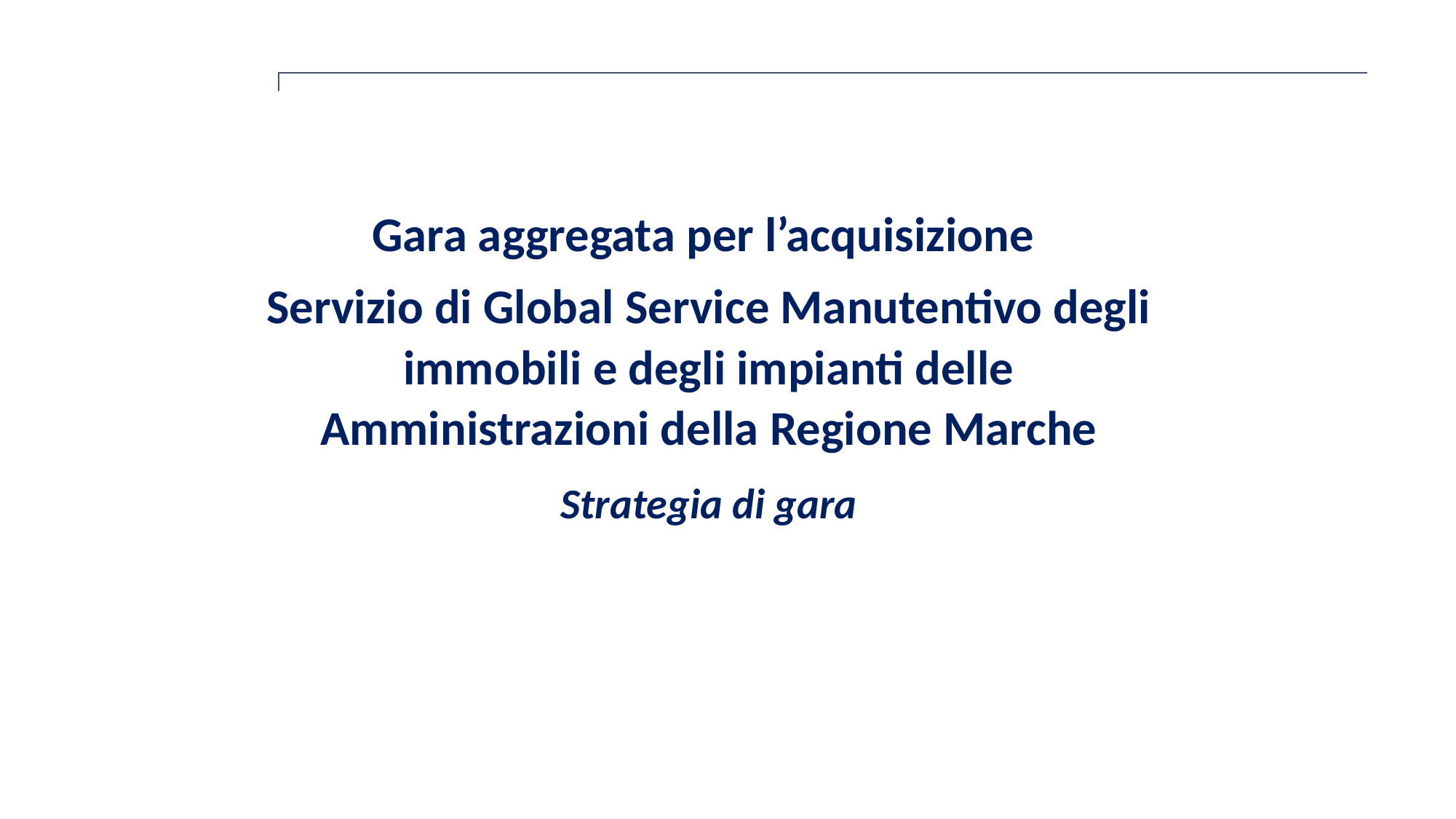

Gara aggregata per l’acquisizione
Servizio di Global Service Manutentivo degli immobili e degli impianti delle Amministrazioni della Regione Marche
Strategia di gara